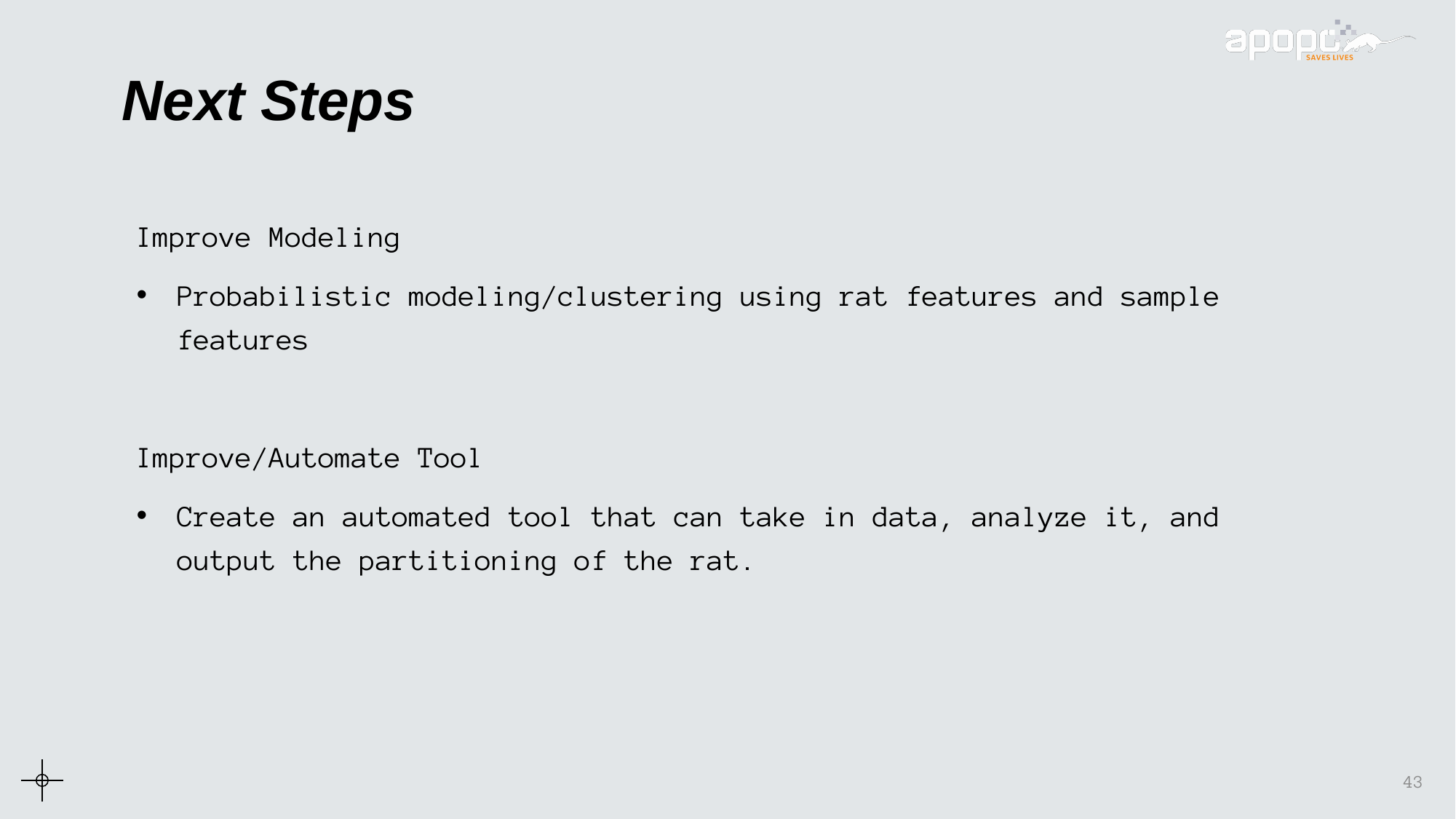

# Next Steps
Improve Modeling
Probabilistic modeling/clustering using rat features and sample features

Improve/Automate Tool
Create an automated tool that can take in data, analyze it, and output the partitioning of the rat.

43